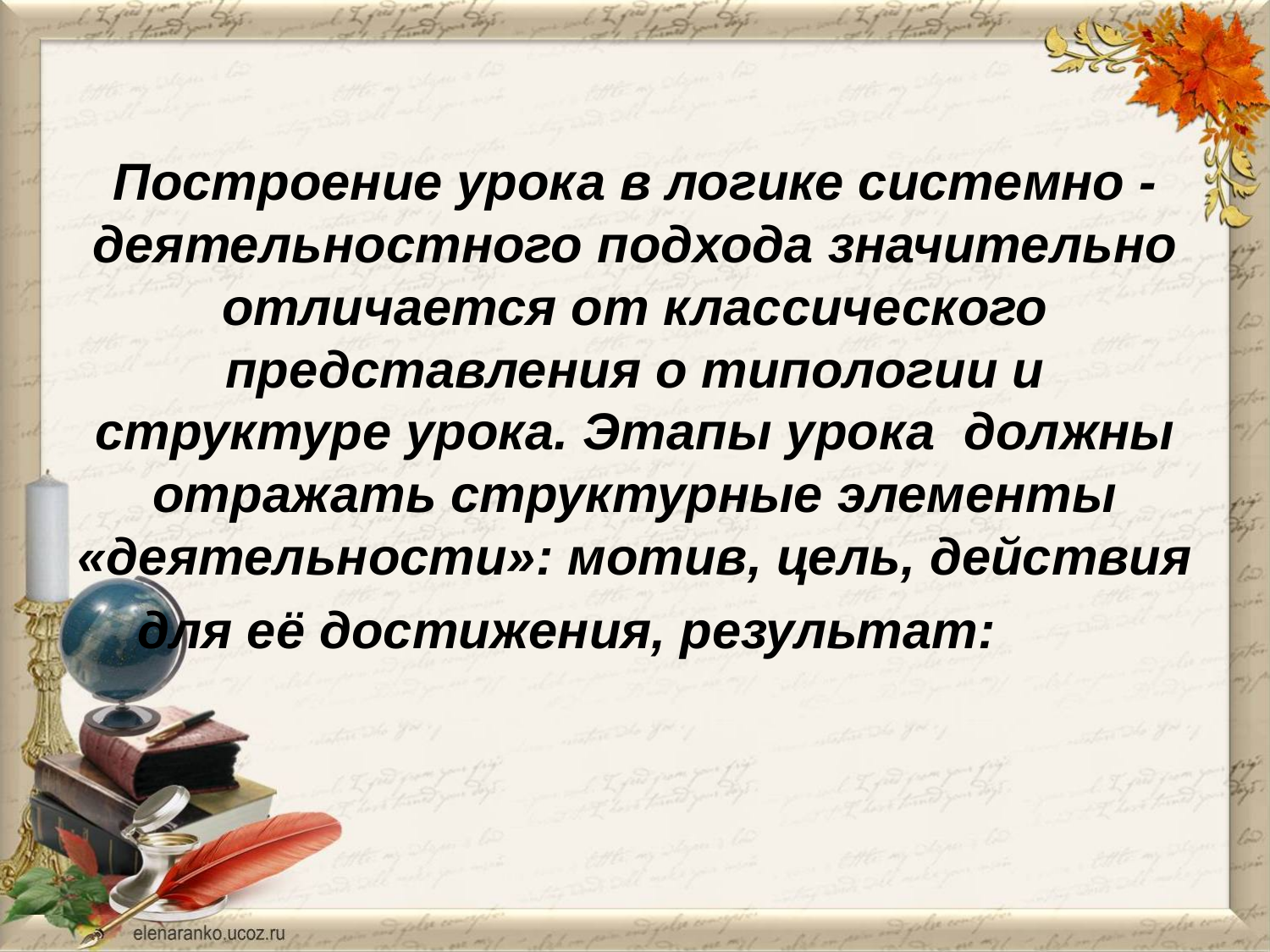

# Построение урока в логике системно - деятельностного подхода значительно отличается от классического представления о типологии и структуре урока. Этапы урока  должны отражать структурные элементы «деятельности»: мотив, цель, действия для её достижения, результат: